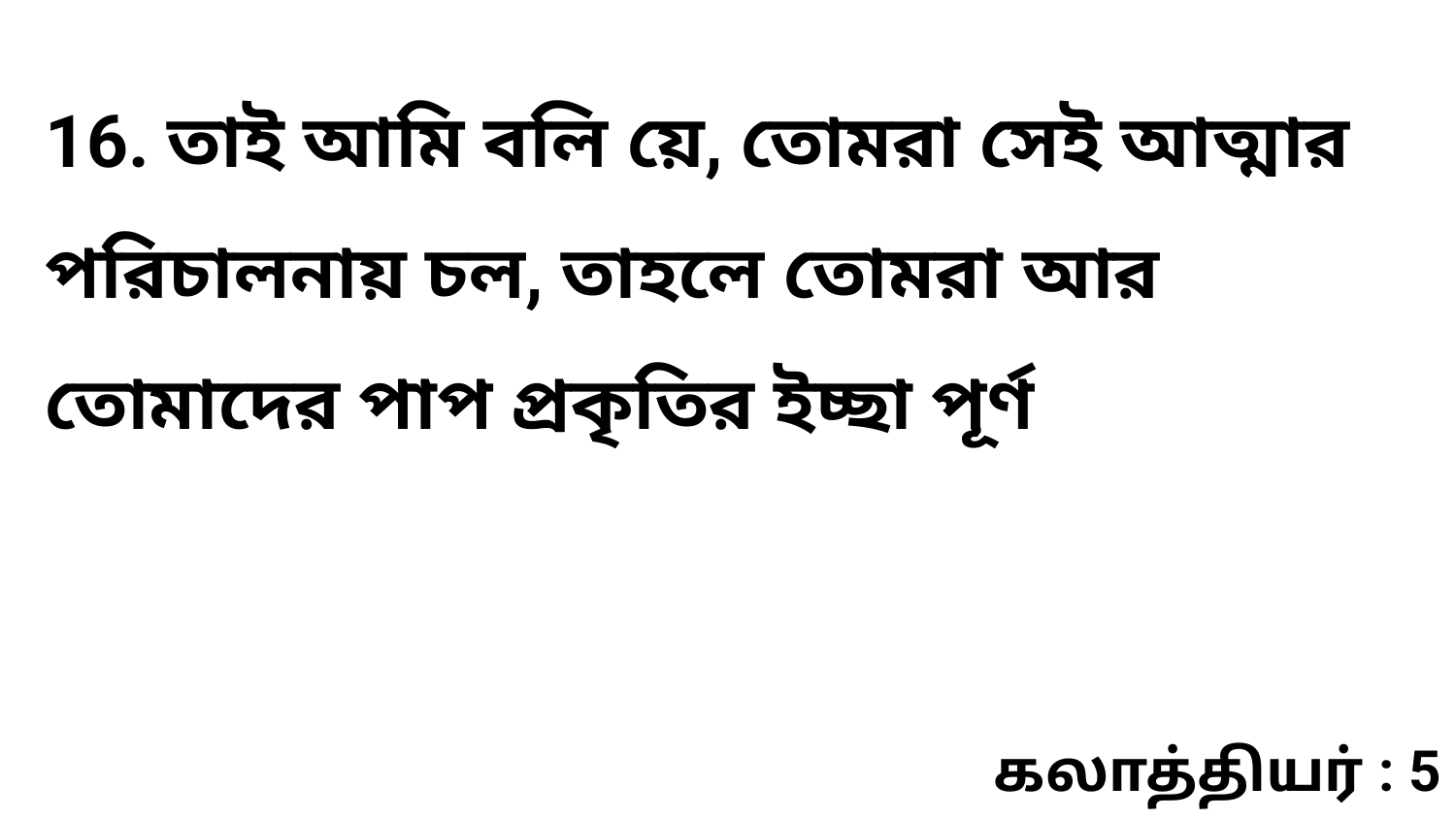

16. তাই আমি বলি য়ে, তোমরা সেই আত্মার পরিচালনায় চল, তাহলে তোমরা আর তোমাদের পাপ প্রকৃতির ইচ্ছা পূর্ণ
கலாத்தியர் : 5